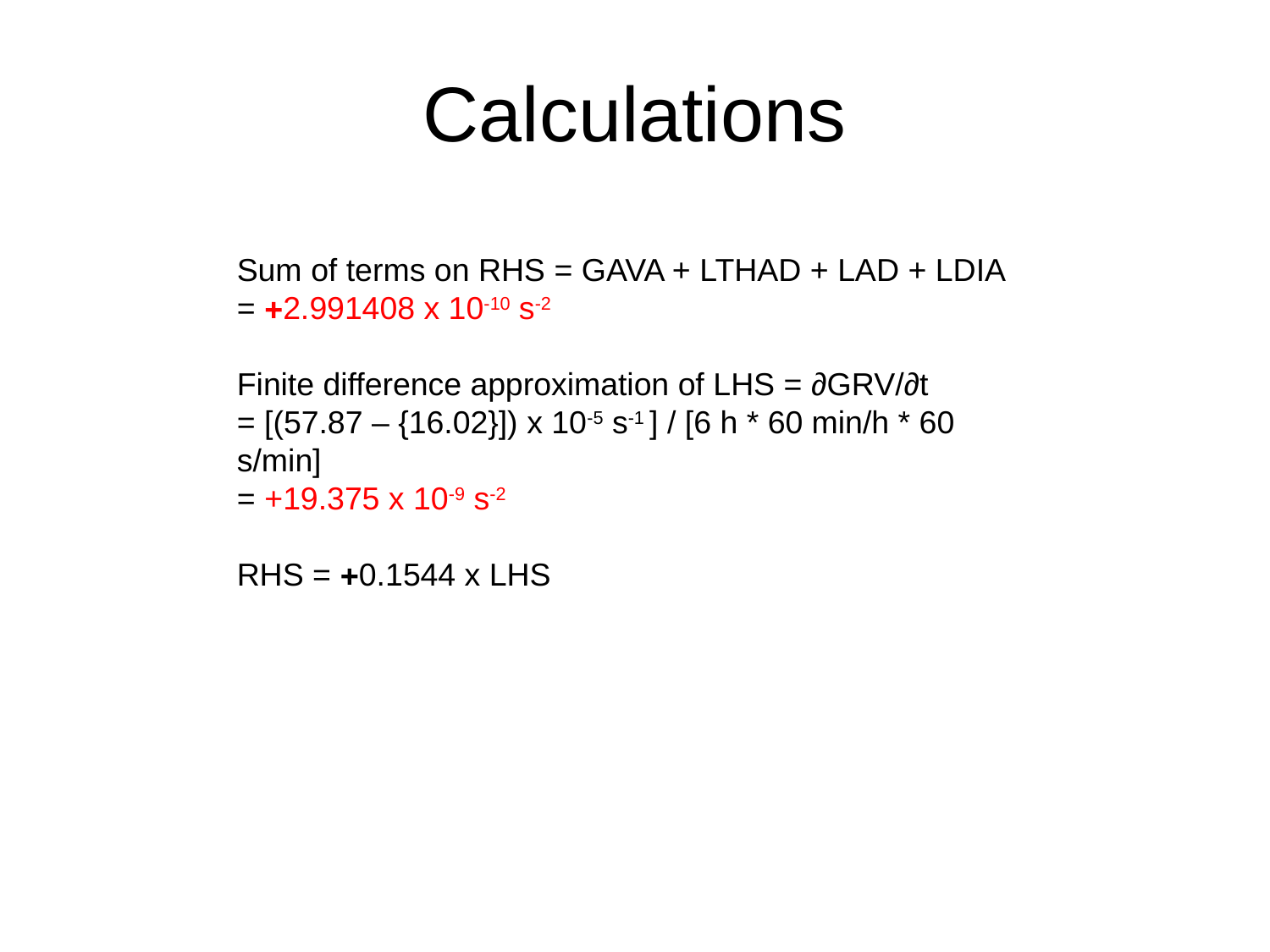

# Calculations
Sum of terms on RHS = GAVA + LTHAD + LAD + LDIA
= +2.991408 x 10-10 s-2

Finite difference approximation of LHS = ∂GRV/∂t
= [(57.87 – {16.02}]) x 10-5 s-1 ] / [6 h * 60 min/h * 60 s/min]
= +19.375 x 10-9 s-2

RHS = +0.1544 x LHS